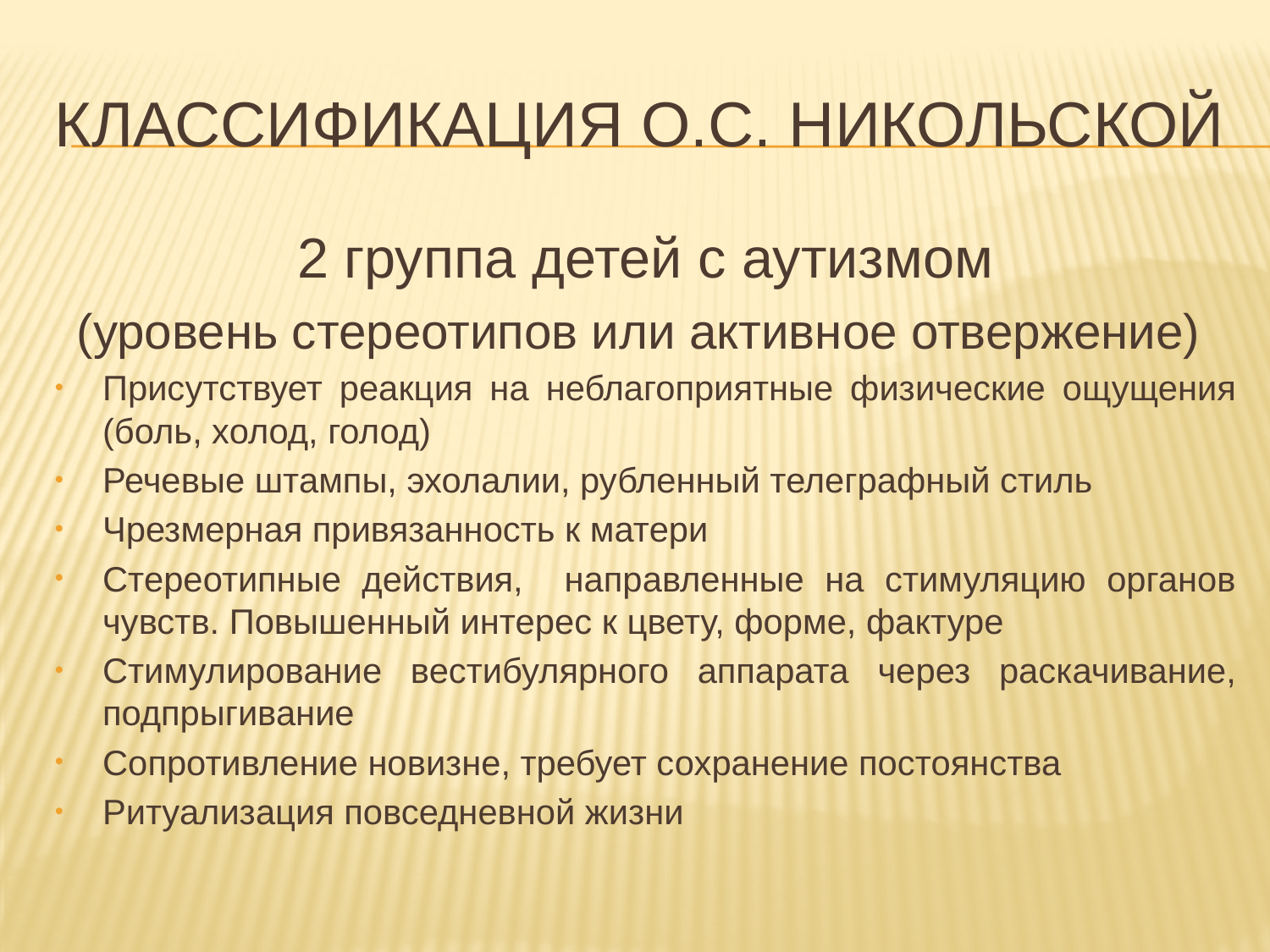

# КЛАССИФИКАЦИЯ о.с. Никольской
2 группа детей с аутизмом
(уровень стереотипов или активное отвержение)
Присутствует реакция на неблагоприятные физические ощущения (боль, холод, голод)
Речевые штампы, эхолалии, рубленный телеграфный стиль
Чрезмерная привязанность к матери
Стереотипные действия,  направленные на стимуляцию органов чувств. Повышенный интерес к цвету, форме, фактуре
Стимулирование вестибулярного аппарата через раскачивание, подпрыгивание
Сопротивление новизне, требует сохранение постоянства
Ритуализация повседневной жизни